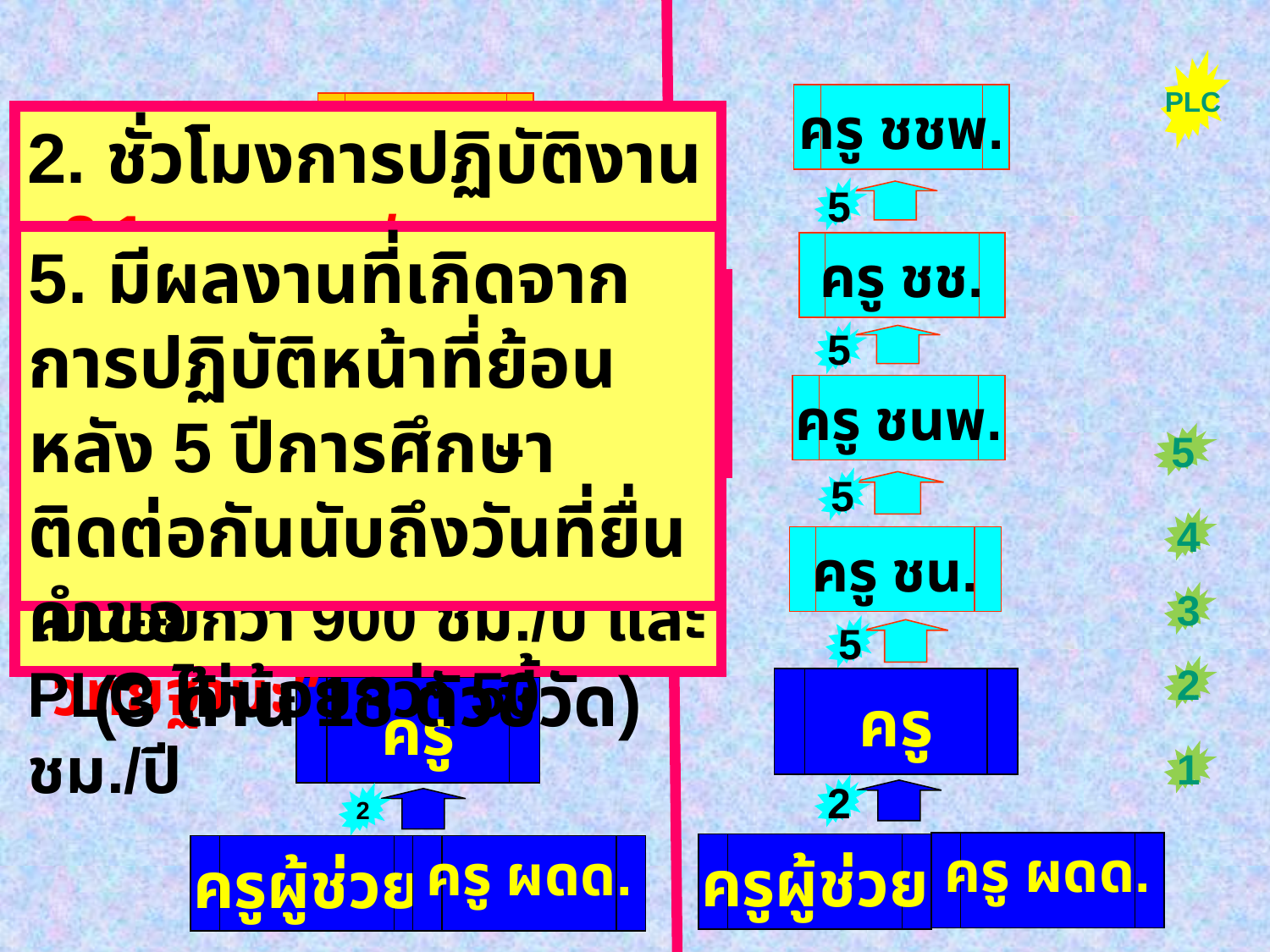

PLC
ครู ชชพ.
ครู ชชพ.
2. ชั่วโมงการปฏิบัติงาน
  2.1 ครู ชนก./ครู ชนพ. รวมไม่น้อยกว่า 800 ชม./ปี และ PLC ไม่น้อยกว่า             50 ชม./ปี
  2.2 ครู ชช./ครู ชชพ. รวมไม่น้อยกว่า 900 ชม./ปี และ PLC ไม่น้อยกว่า 50 ชม./ปี

5

2

5. มีผลงานที่เกิดจากการปฏิบัติหน้าที่ย้อนหลัง 5 ปีการศึกษาติดต่อกันนับถึงวันที่ยื่นคำขอ
(3 ด้าน 13 ตัวชี้วัด)
ครู ชช.
ครู ชช.
3. วินัย คุณธรรม จริยธรรม และจรรยาบรรณวิชาชีพ
4. ผ่านการพัฒนาอย่างเป็นระบบและต่อเนื่อง ตามที่ ก.กลาง กำหนด

1.ระยะเวลาการดำรงตำแหน่ง/วิทยฐานะ
       “5 ปี ทุกวิทยฐานะ”
5

3

5
ครู ชนพ.
ครู ชนพ.
5
5

1

4
ครู ชน.
ครู ชน.
3

5

6/4/2

2
ครู
ครู
1
2

2

ครู ผดด.
ครูผู้ช่วย
ครูผู้ช่วย
ครู ผดด.